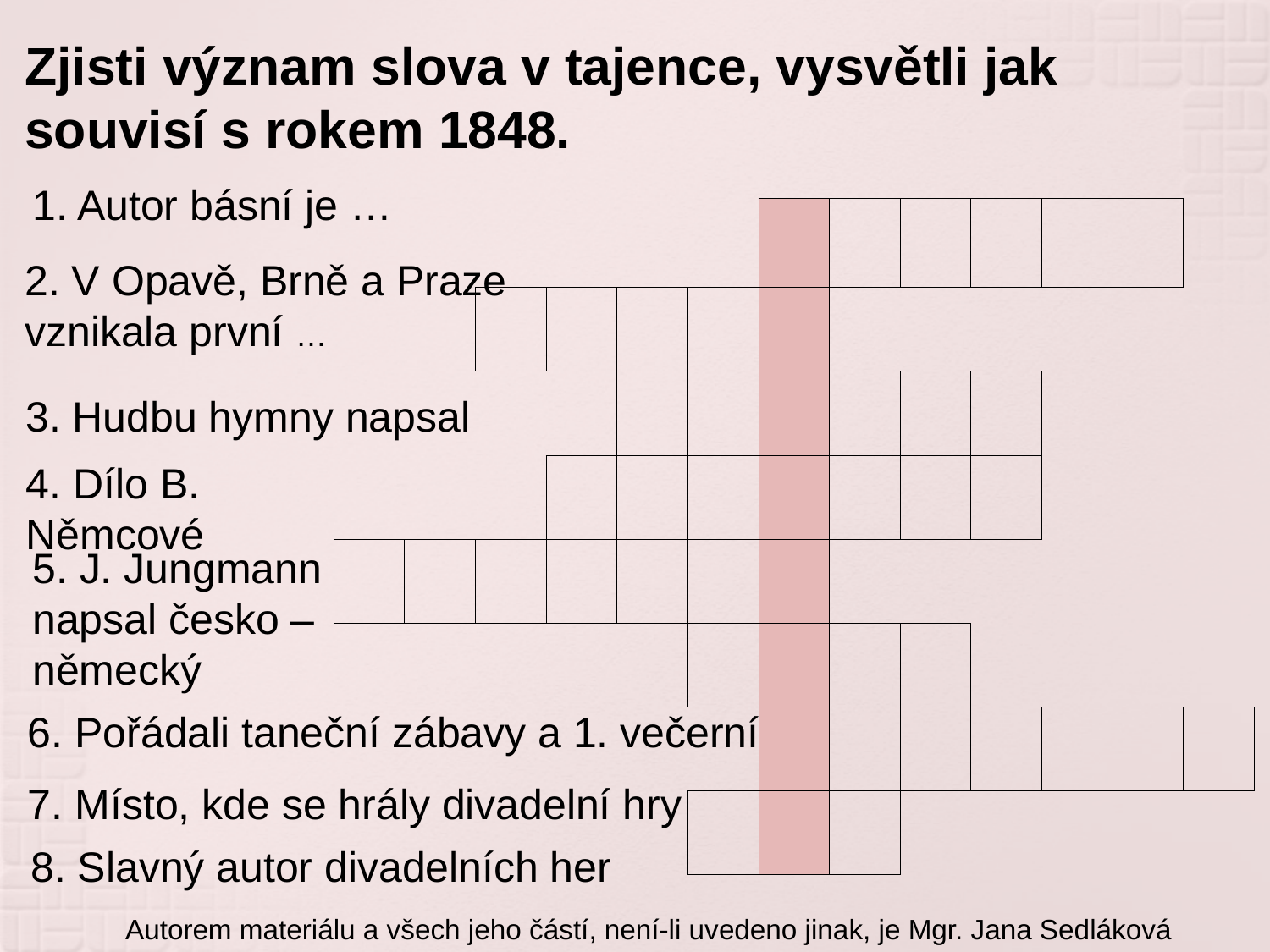

Zjisti význam slova v tajence, vysvětli jak souvisí s rokem 1848.
1. Autor básní je …
|  |  |  |  |  |  |  |  |  |  |  |  |  |
| --- | --- | --- | --- | --- | --- | --- | --- | --- | --- | --- | --- | --- |
|  |  |  |  |  |  |  |  |  |  |  |  |  |
|  |  |  |  |  |  |  |  |  |  |  |  |  |
|  |  |  |  |  |  |  |  |  |  |  |  |  |
|  |  |  |  |  |  |  |  |  |  |  |  |  |
|  |  |  |  |  |  |  |  |  |  |  |  |  |
|  |  |  |  |  |  |  |  |  |  |  |  |  |
|  |  |  |  |  |  |  |  |  |  |  |  |  |
2. V Opavě, Brně a Praze
vznikala první …
3. Hudbu hymny napsal
4. Dílo B. Němcové
5. J. Jungmann
napsal česko –
německý
6. Pořádali taneční zábavy a 1. večerní
7. Místo, kde se hrály divadelní hry
8. Slavný autor divadelních her
Autorem materiálu a všech jeho částí, není-li uvedeno jinak, je Mgr. Jana Sedláková